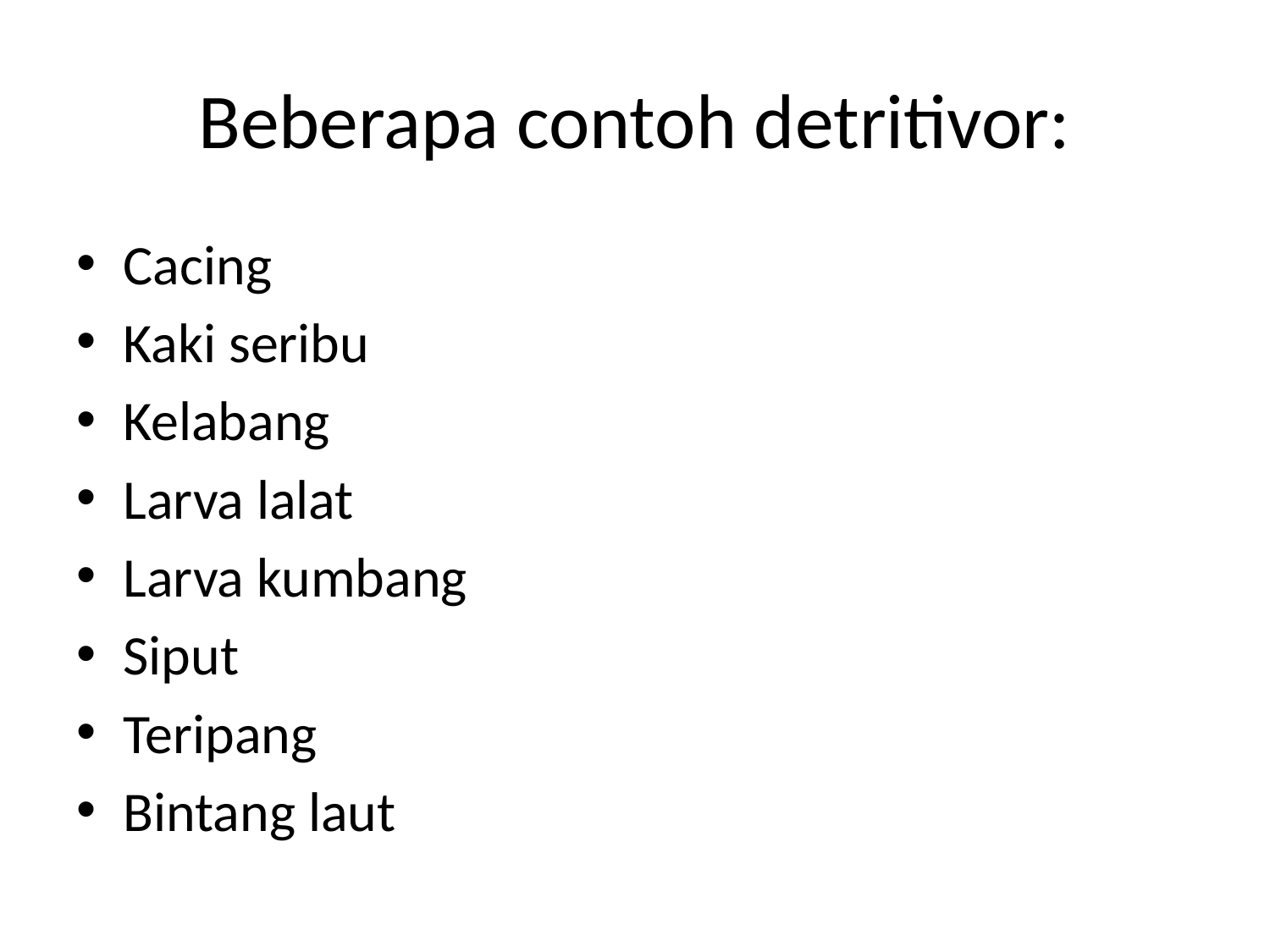

# Beberapa contoh detritivor:
Cacing
Kaki seribu
Kelabang
Larva lalat
Larva kumbang
Siput
Teripang
Bintang laut